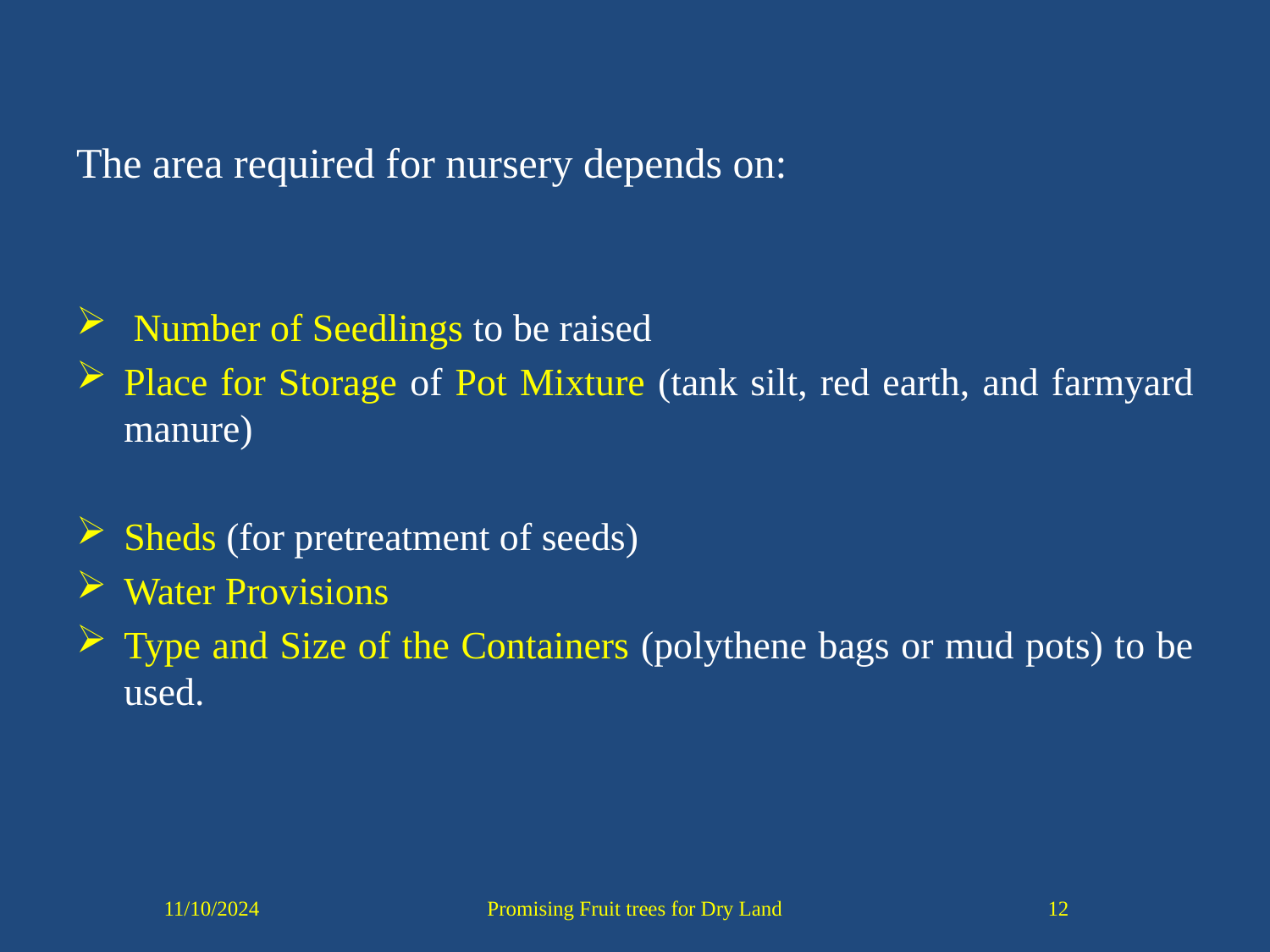

#

The area required for nursery depends on:

 Number of Seedlings to be raised
Place for Storage of Pot Mixture (tank silt, red earth, and farmyard manure)

Sheds (for pretreatment of seeds)
Water Provisions
Type and Size of the Containers (polythene bags or mud pots) to be used.
11/10/2024
Promising Fruit trees for Dry Land
12